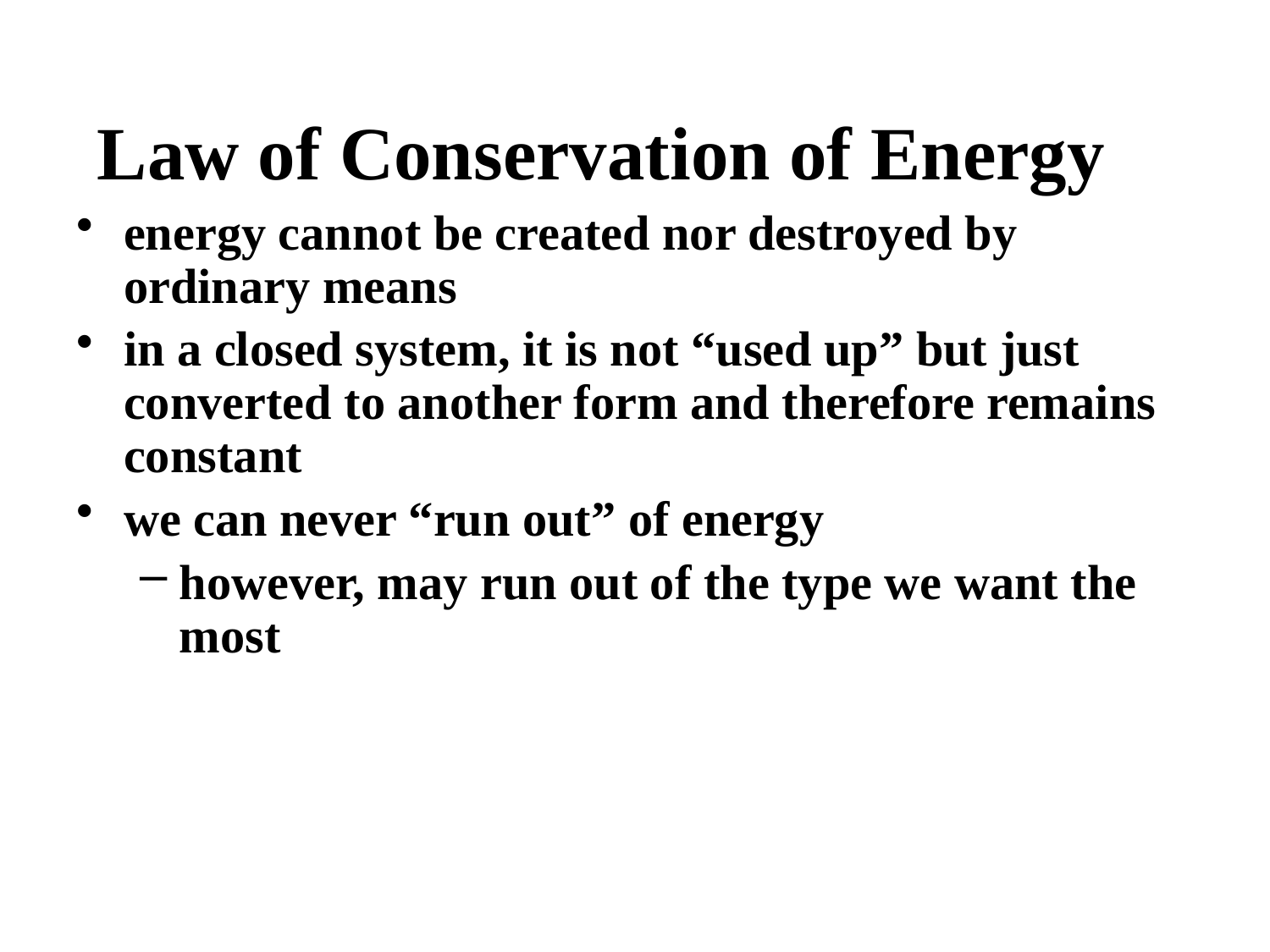

# Law of Conservation of Energy
energy cannot be created nor destroyed by ordinary means
in a closed system, it is not “used up” but just converted to another form and therefore remains constant
we can never “run out” of energy
however, may run out of the type we want the most